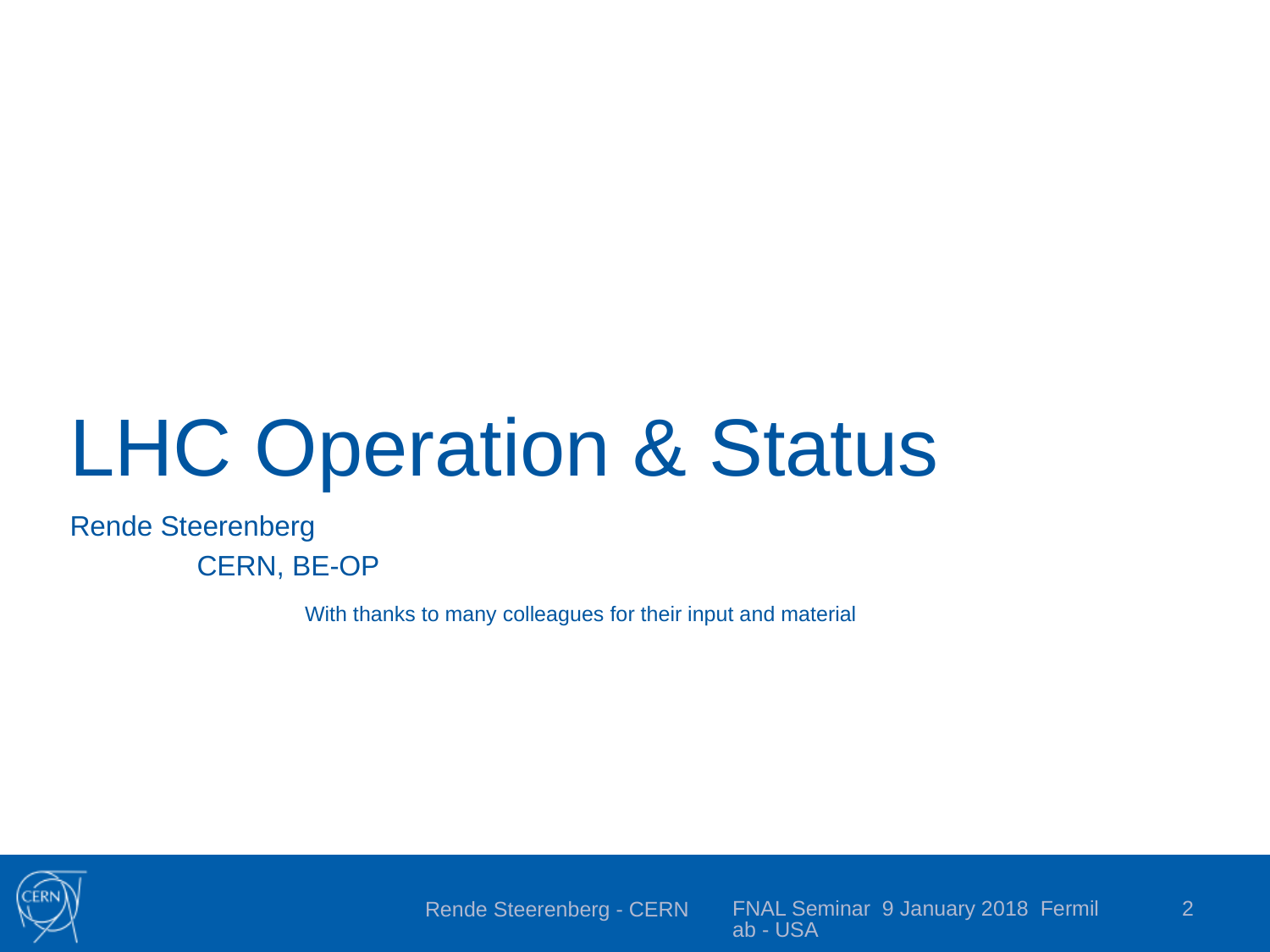

# LHC Operation & Status
Rende Steerenberg
	CERN, BE-OP

With thanks to many colleagues for their input and material

FNAL Seminar  9 January 2018  Fermilab - USA
2
Rende Steerenberg - CERN